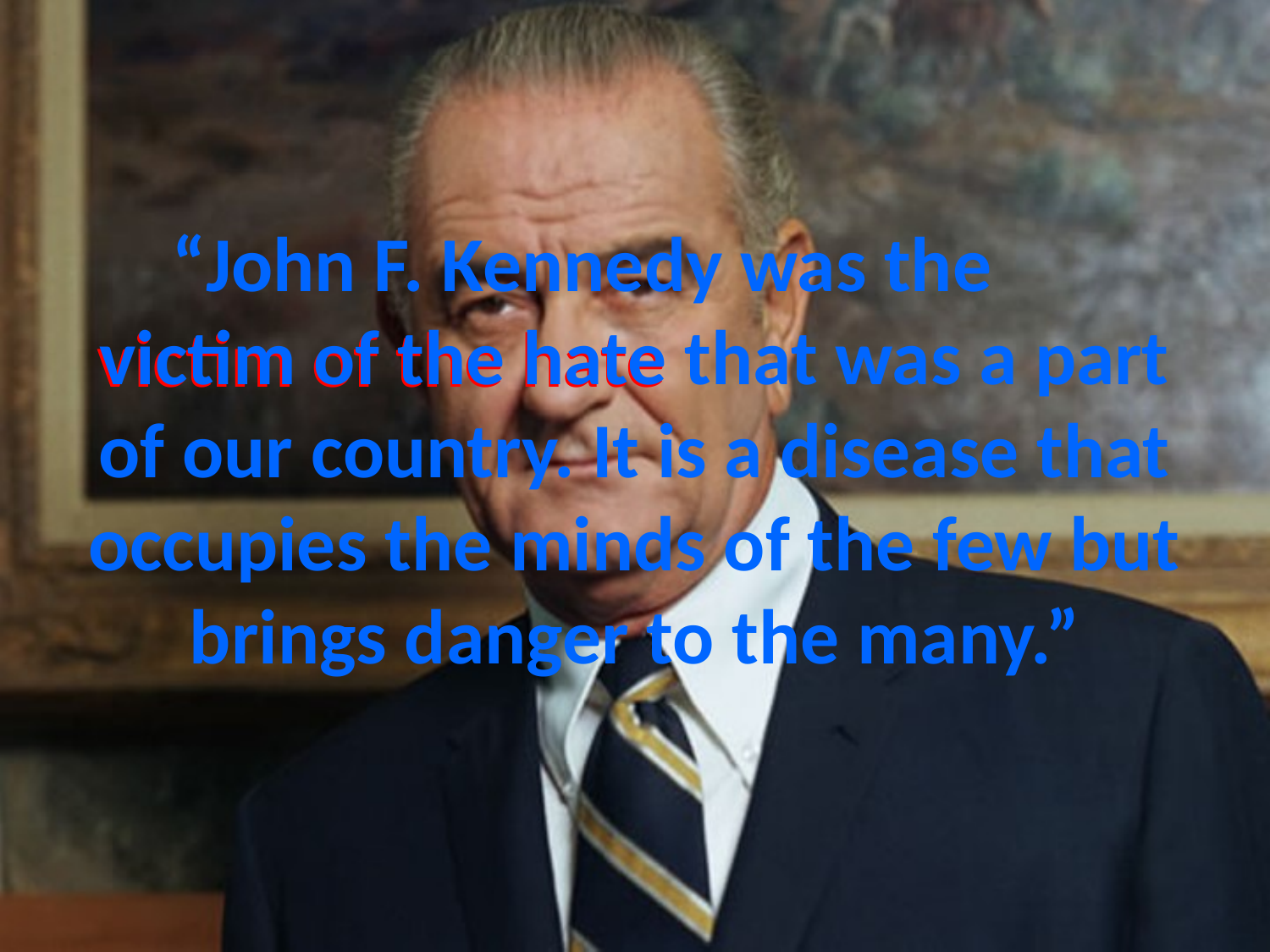

# “John F. Kennedy was the       victim of the hate that was a part of our country. It is a disease that occupies the minds of the few but brings danger to the many.”
victim of the hate